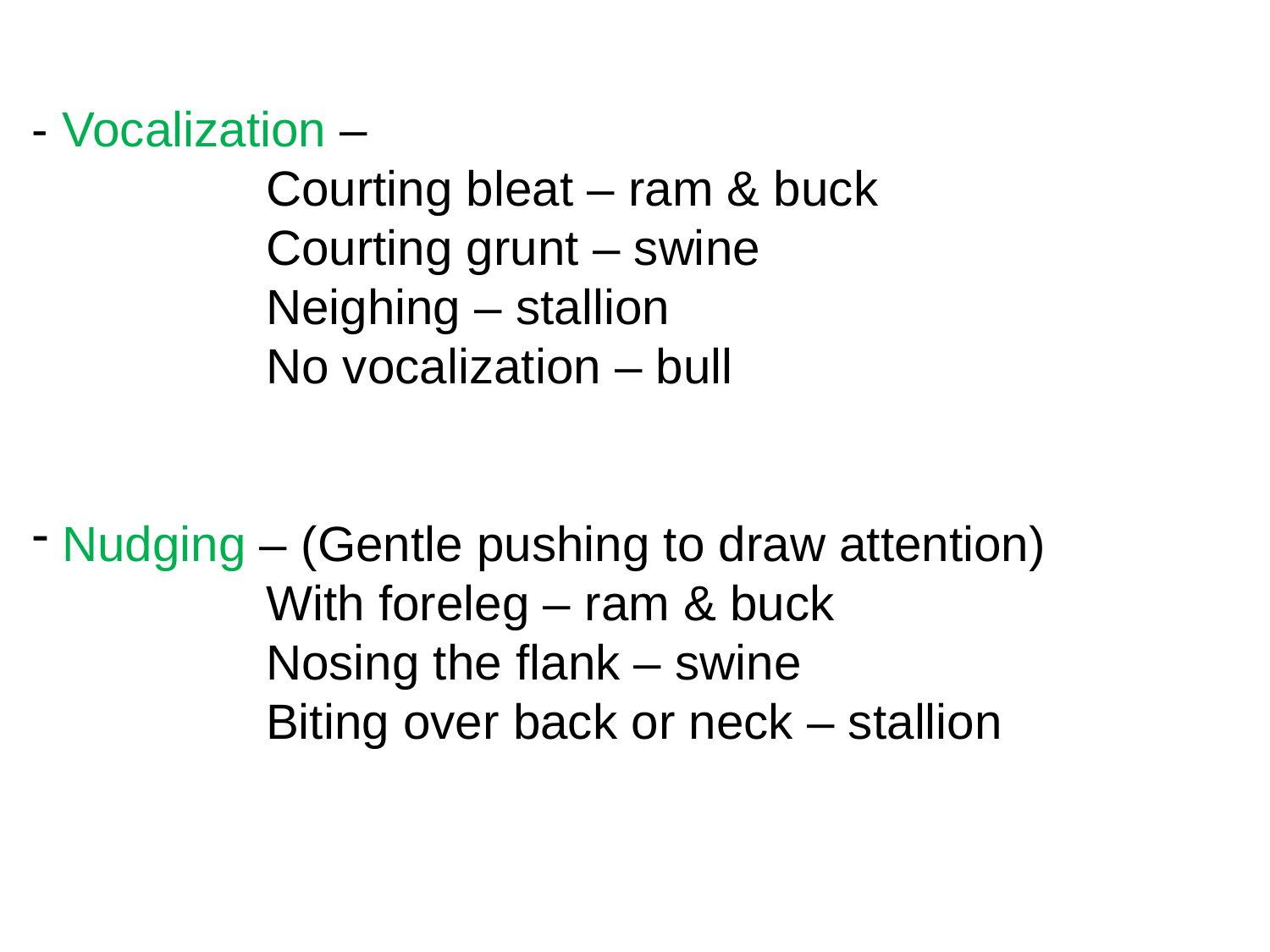

- Vocalization –
                 Courting bleat – ram & buck
                 Courting grunt – swine
                 Neighing – stallion
                 No vocalization – bull

 Nudging – (Gentle pushing to draw attention)
                 With foreleg – ram & buck
                 Nosing the flank – swine
                 Biting over back or neck – stallion